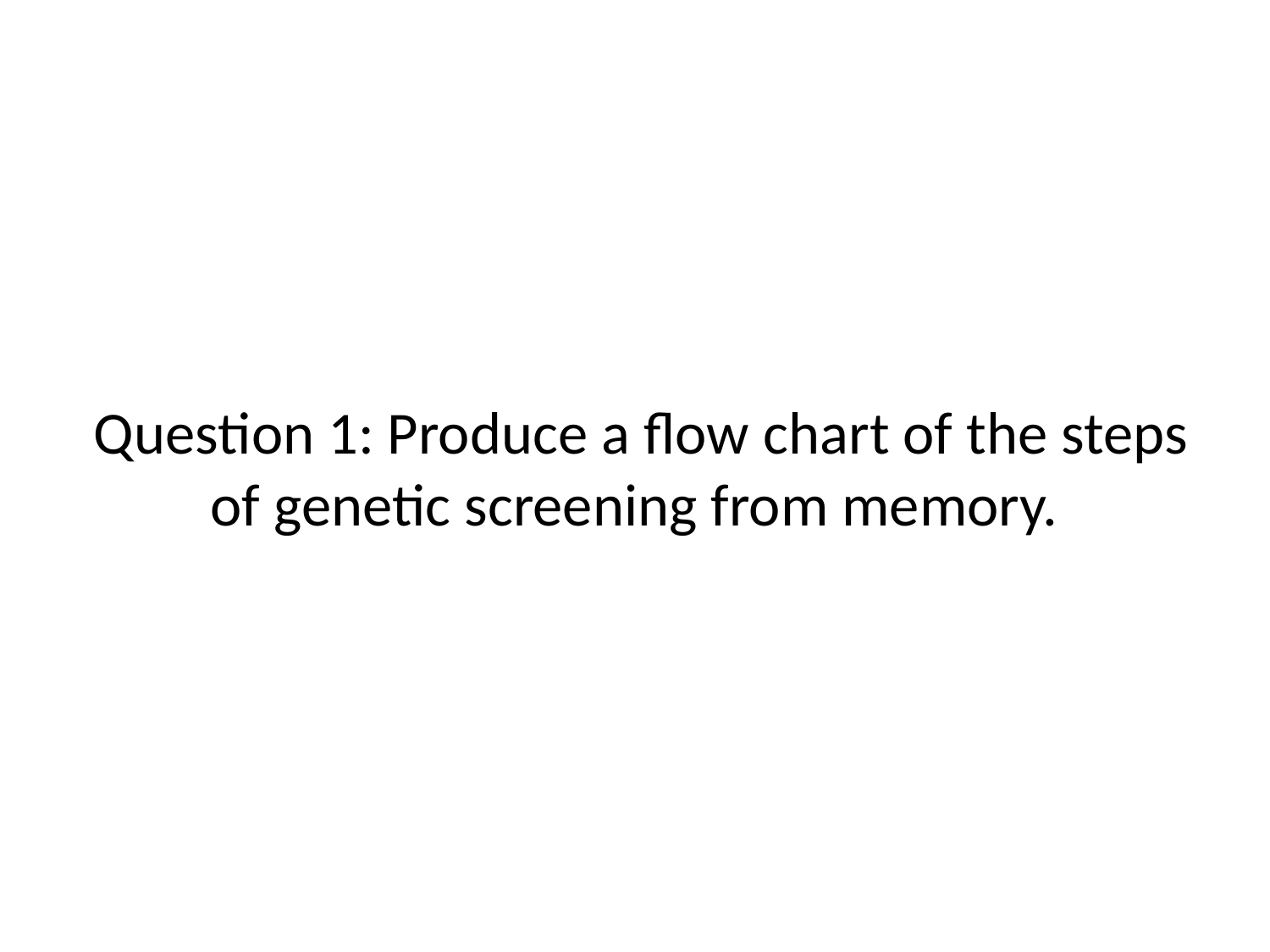

# Question 1: Produce a flow chart of the steps of genetic screening from memory.